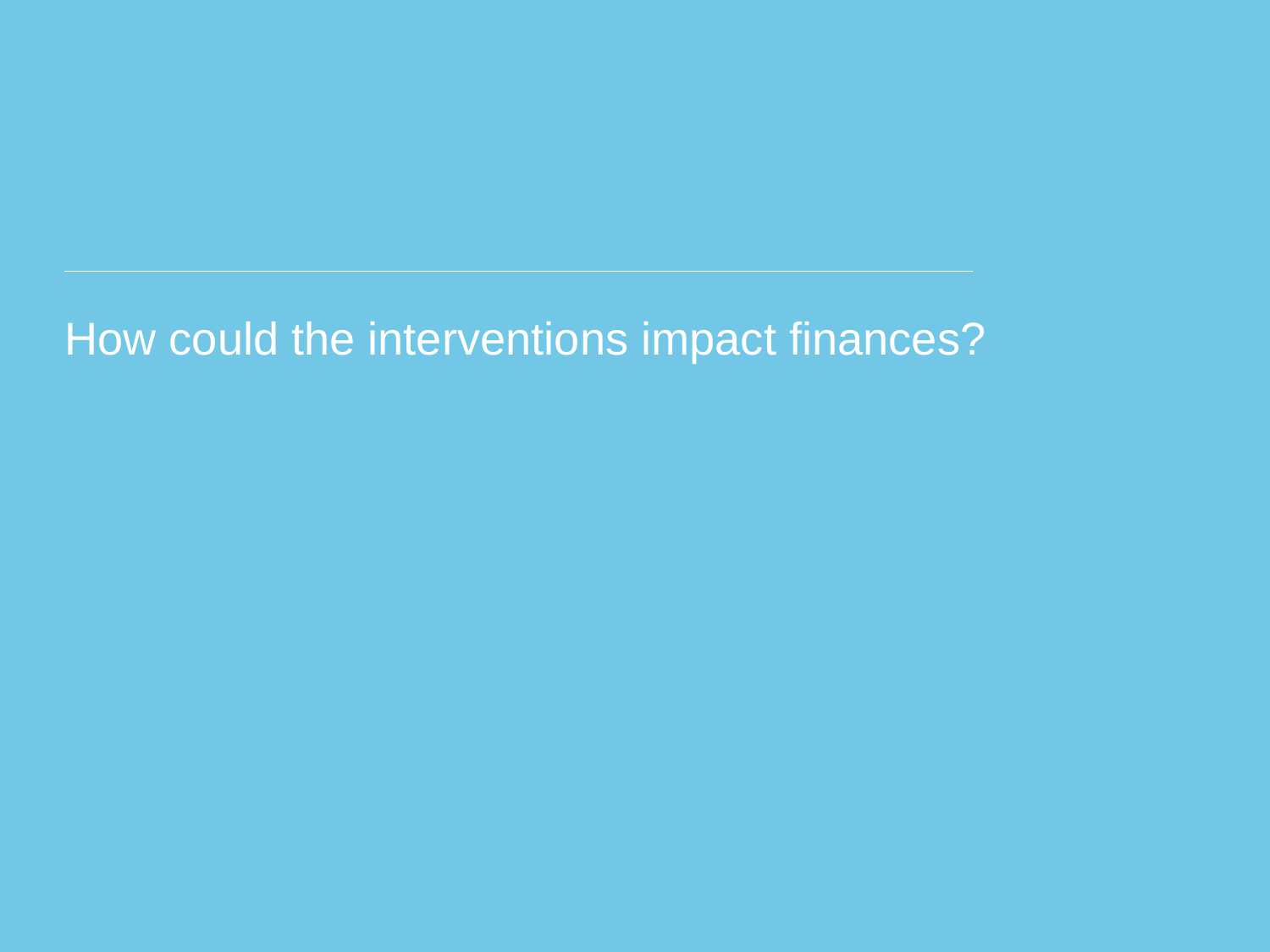

# How could the interventions impact finances?
27